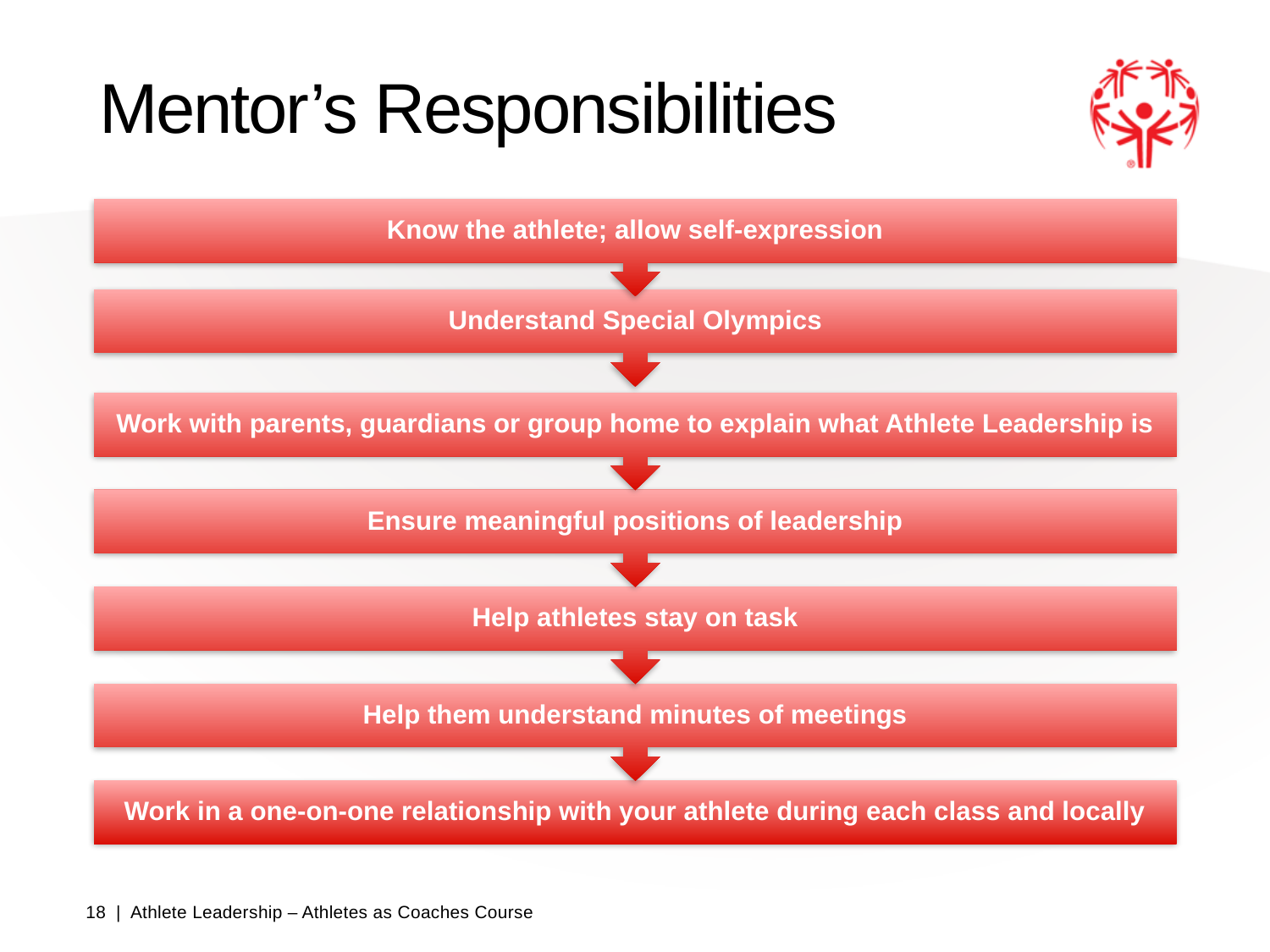

# Mentor’s Responsibilities
Work in a one-on-one relationship with your athlete during each class and locally
Help them understand minutes of meetings
Help athletes stay on task
Ensure meaningful positions of leadership
Work with parents, guardians or group home to explain what Athlete Leadership is
Understand Special Olympics
Know the athlete; allow self-expression